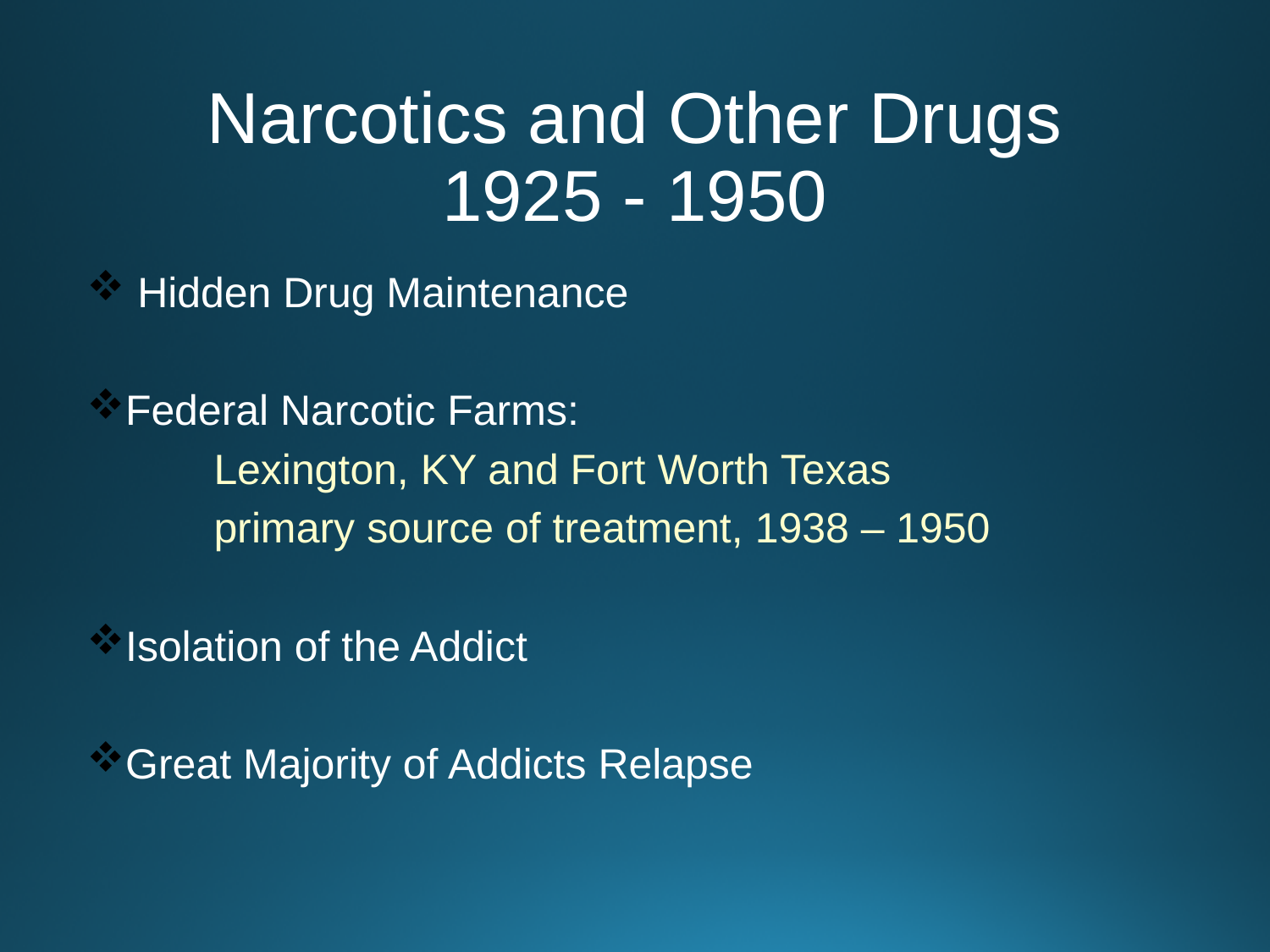

# Narcotics and Other Drugs 1925 - 1950
 Hidden Drug Maintenance

Federal Narcotic Farms:
	Lexington, KY and Fort Worth Texas
	primary source of treatment, 1938 – 1950

Isolation of the Addict

Great Majority of Addicts Relapse